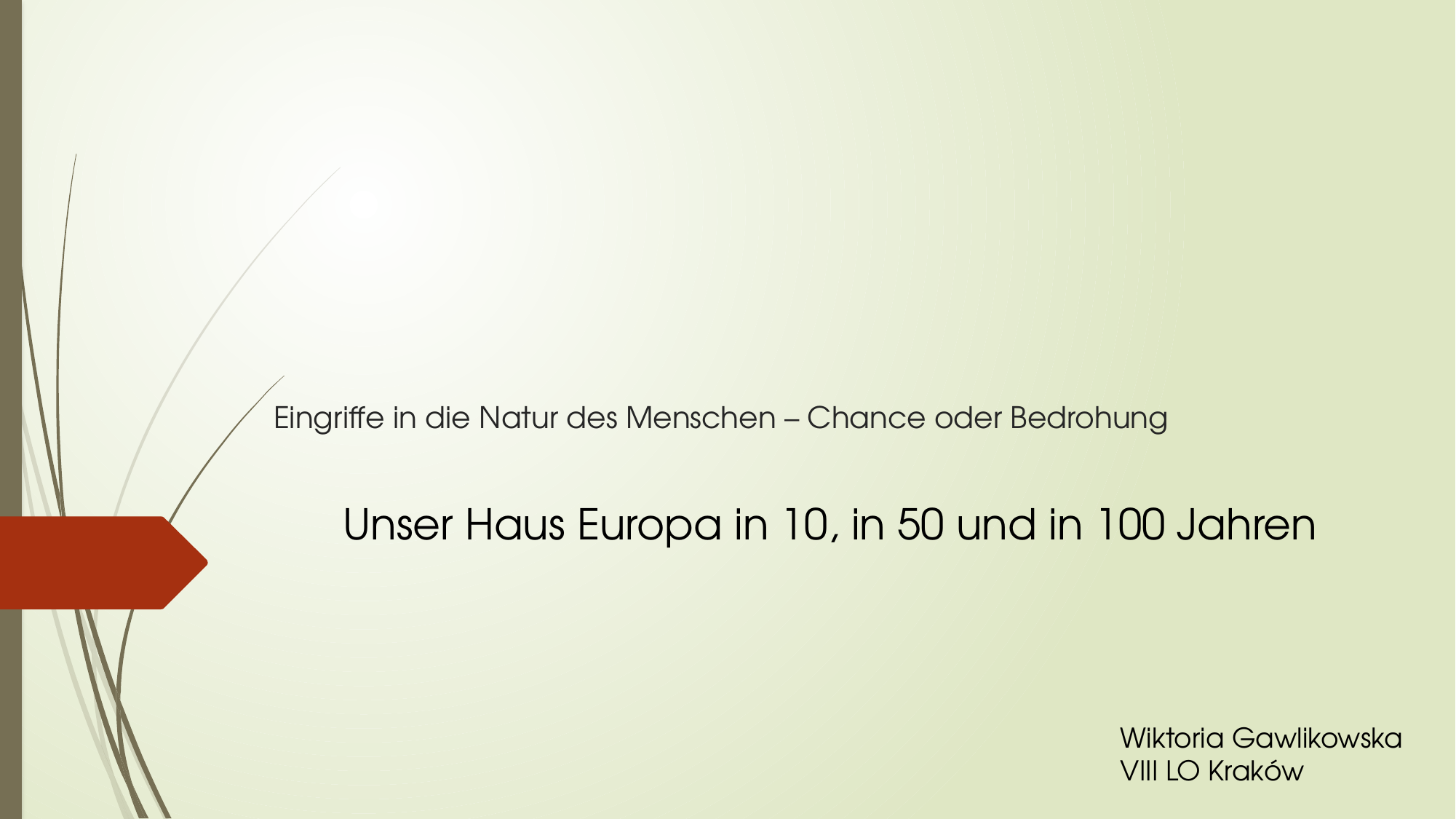

# Eingriffe in die Natur des Menschen – Chance oder Bedrohung
Unser Haus Europa in 10, in 50 und in 100 Jahren

Wiktoria Gawlikowska
VIII LO Kraków